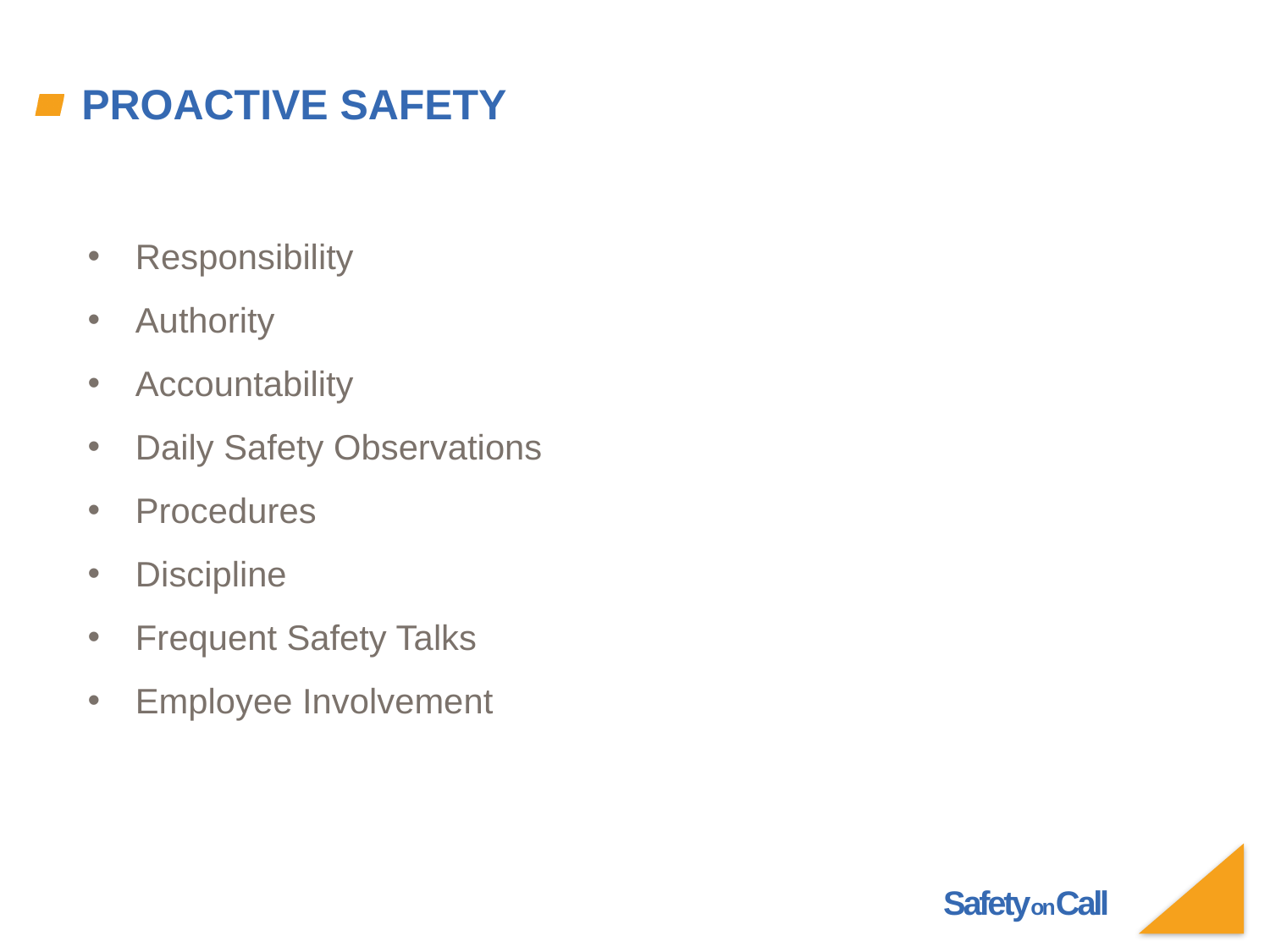

# Proactive Safety
Responsibility
Authority
Accountability
Daily Safety Observations
Procedures
Discipline
Frequent Safety Talks
Employee Involvement